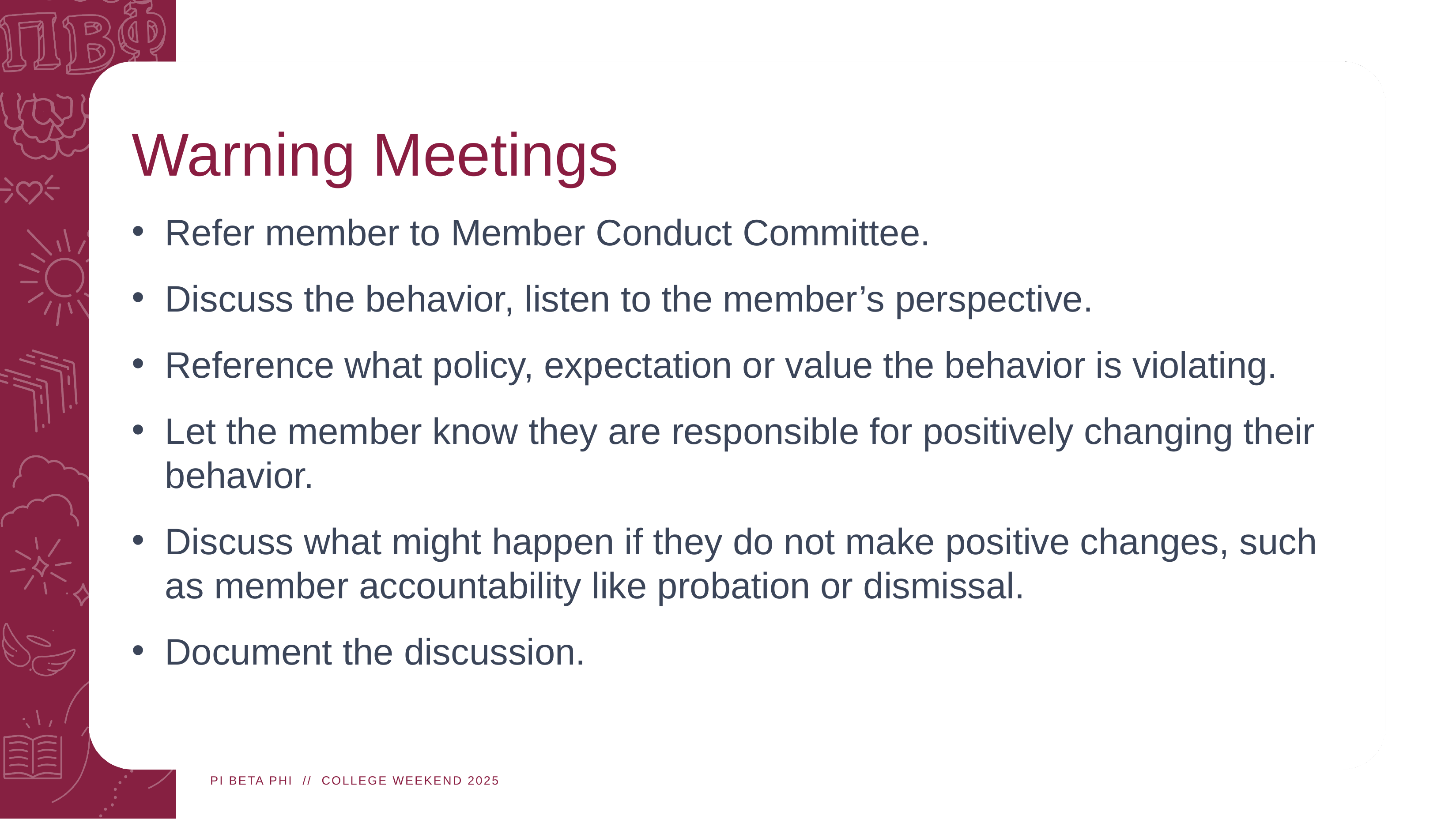

# Warning Meetings
Refer member to Member Conduct Committee.

Discuss the behavior, listen to the member’s perspective.

Reference what policy, expectation or value the behavior is violating.

Let the member know they are responsible for positively changing their behavior.

Discuss what might happen if they do not make positive changes, such as member accountability like probation or dismissal.

Document the discussion.